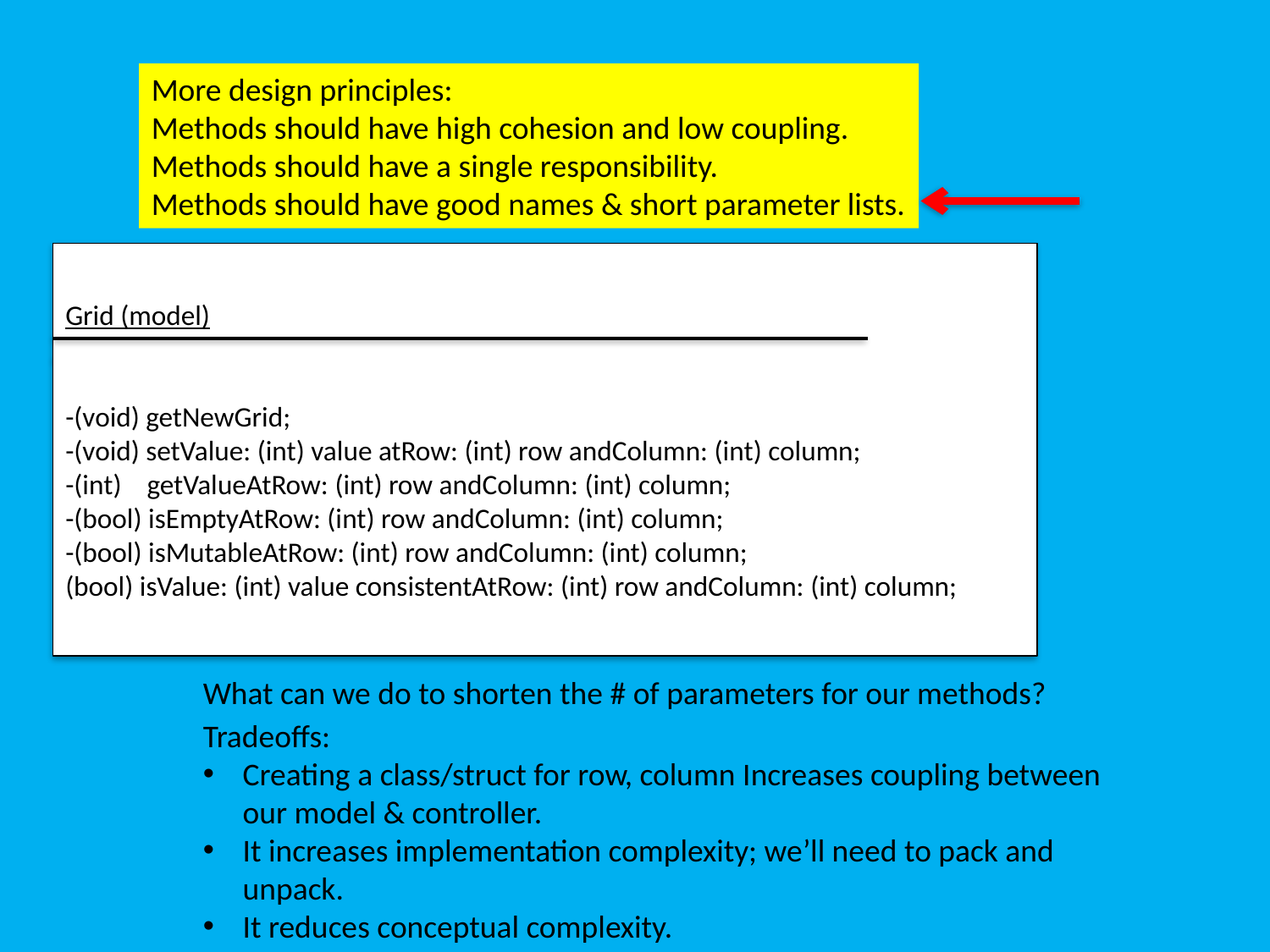

More design principles:
Methods should have high cohesion and low coupling.
Methods should have a single responsibility.
Methods should have good names & short parameter lists.
Grid (model)

-(void) getNewGrid;
-(void) setValue: (int) value atRow: (int) row andColumn: (int) column;
-(int)    getValueAtRow: (int) row andColumn: (int) column;
-(bool) isEmptyAtRow: (int) row andColumn: (int) column;
-(bool) isMutableAtRow: (int) row andColumn: (int) column;
(bool) isValue: (int) value consistentAtRow: (int) row andColumn: (int) column;
What can we do to shorten the # of parameters for our methods?
Tradeoffs:
Creating a class/struct for row, column Increases coupling between our model & controller.
It increases implementation complexity; we’ll need to pack and unpack.
It reduces conceptual complexity.